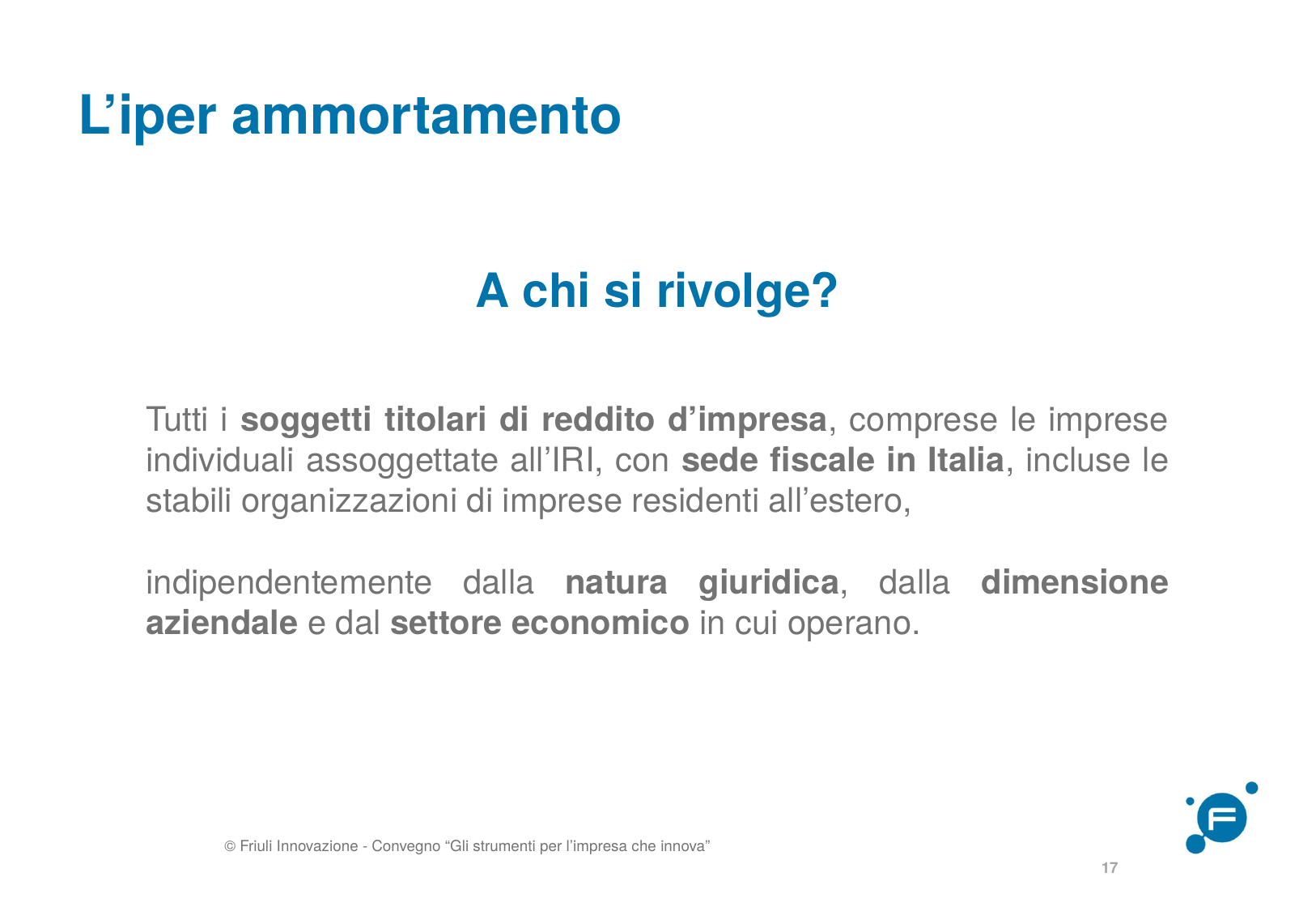

# L’iper ammortamento
A chi si rivolge?

Tutti i soggetti titolari di reddito d’impresa, comprese le imprese individuali assoggettate all’IRI, con sede fiscale in Italia, incluse le stabili organizzazioni di imprese residenti all’estero,

indipendentemente dalla natura giuridica, dalla dimensione aziendale e dal settore economico in cui operano.
17